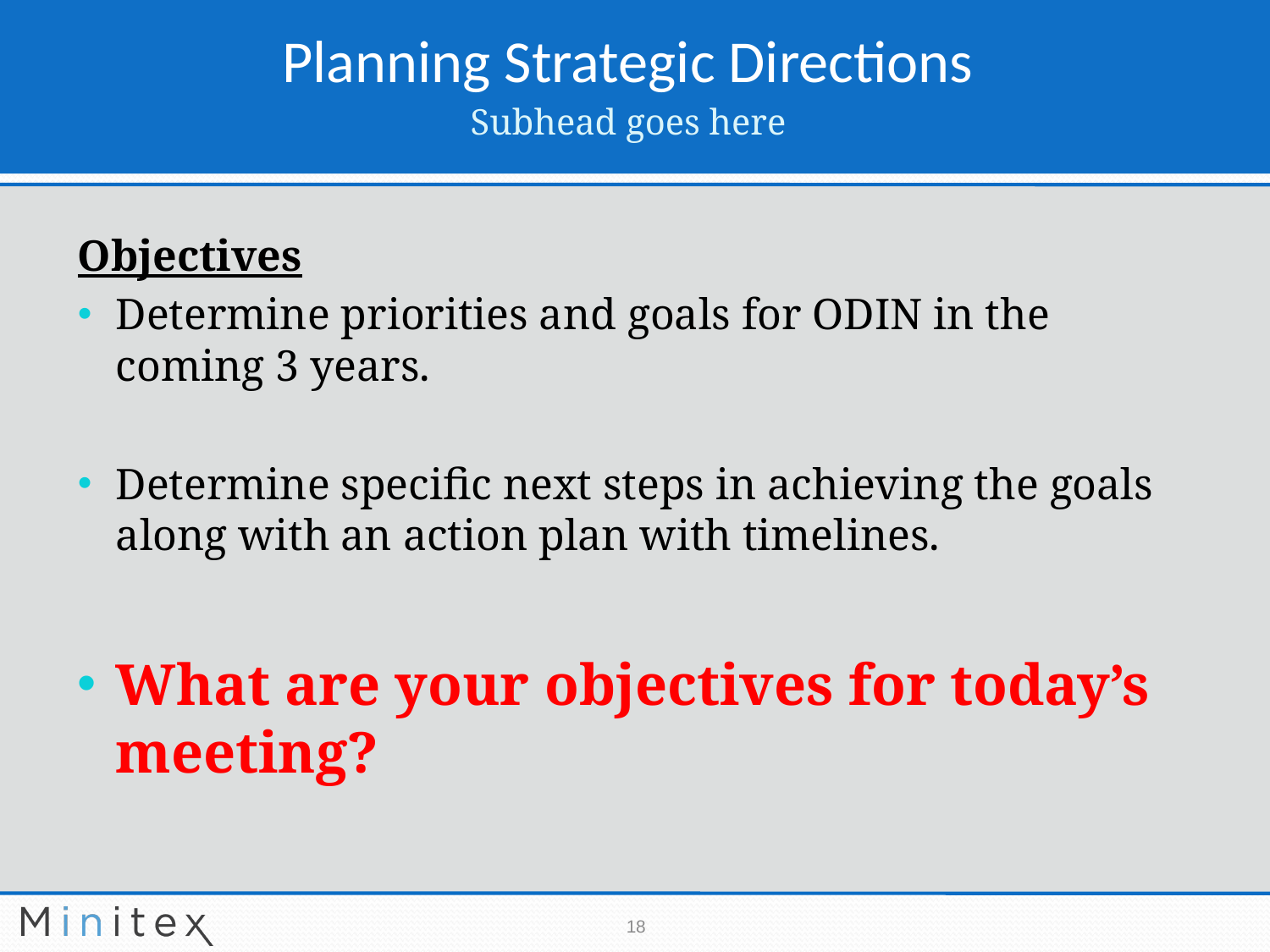

# Planning Strategic Directions
Subhead goes here
Objectives
Determine priorities and goals for ODIN in the coming 3 years.

Determine specific next steps in achieving the goals along with an action plan with timelines.

What are your objectives for today’s meeting?

18